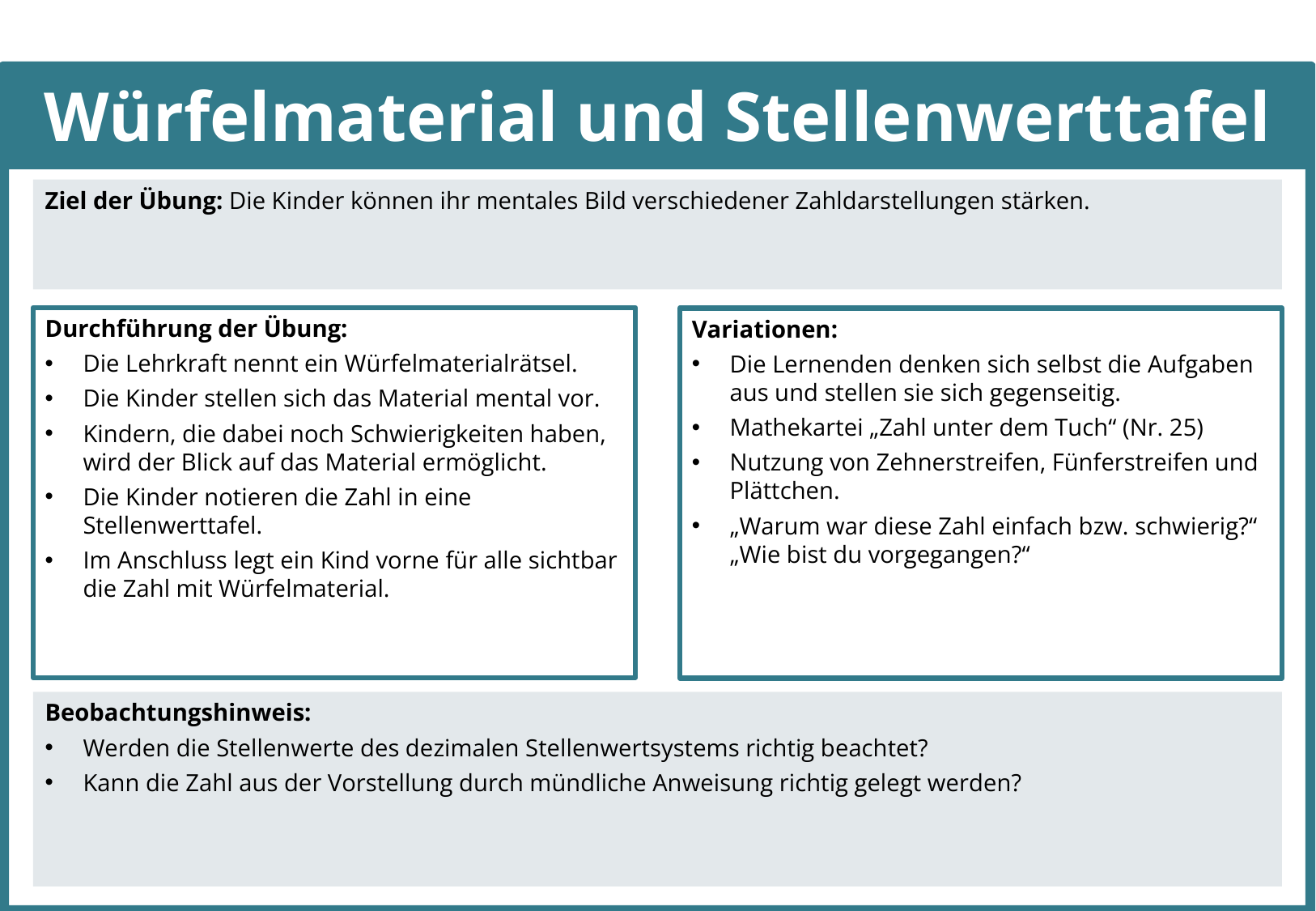

# Würfelmaterial und Stellenwerttafel
Ziel der Übung: Die Kinder können ihr mentales Bild verschiedener Zahldarstellungen stärken.
Durchführung der Übung:
Die Lehrkraft nennt ein Würfelmaterialrätsel.
Die Kinder stellen sich das Material mental vor.
Kindern, die dabei noch Schwierigkeiten haben, wird der Blick auf das Material ermöglicht.
Die Kinder notieren die Zahl in eine Stellenwerttafel.
Im Anschluss legt ein Kind vorne für alle sichtbar die Zahl mit Würfelmaterial.
Variationen:
Die Lernenden denken sich selbst die Aufgaben aus und stellen sie sich gegenseitig.
Mathekartei „Zahl unter dem Tuch“ (Nr. 25)
Nutzung von Zehnerstreifen, Fünferstreifen und Plättchen.
„Warum war diese Zahl einfach bzw. schwierig?“ „Wie bist du vorgegangen?“
Beobachtungshinweis:
Werden die Stellenwerte des dezimalen Stellenwertsystems richtig beachtet?
Kann die Zahl aus der Vorstellung durch mündliche Anweisung richtig gelegt werden?